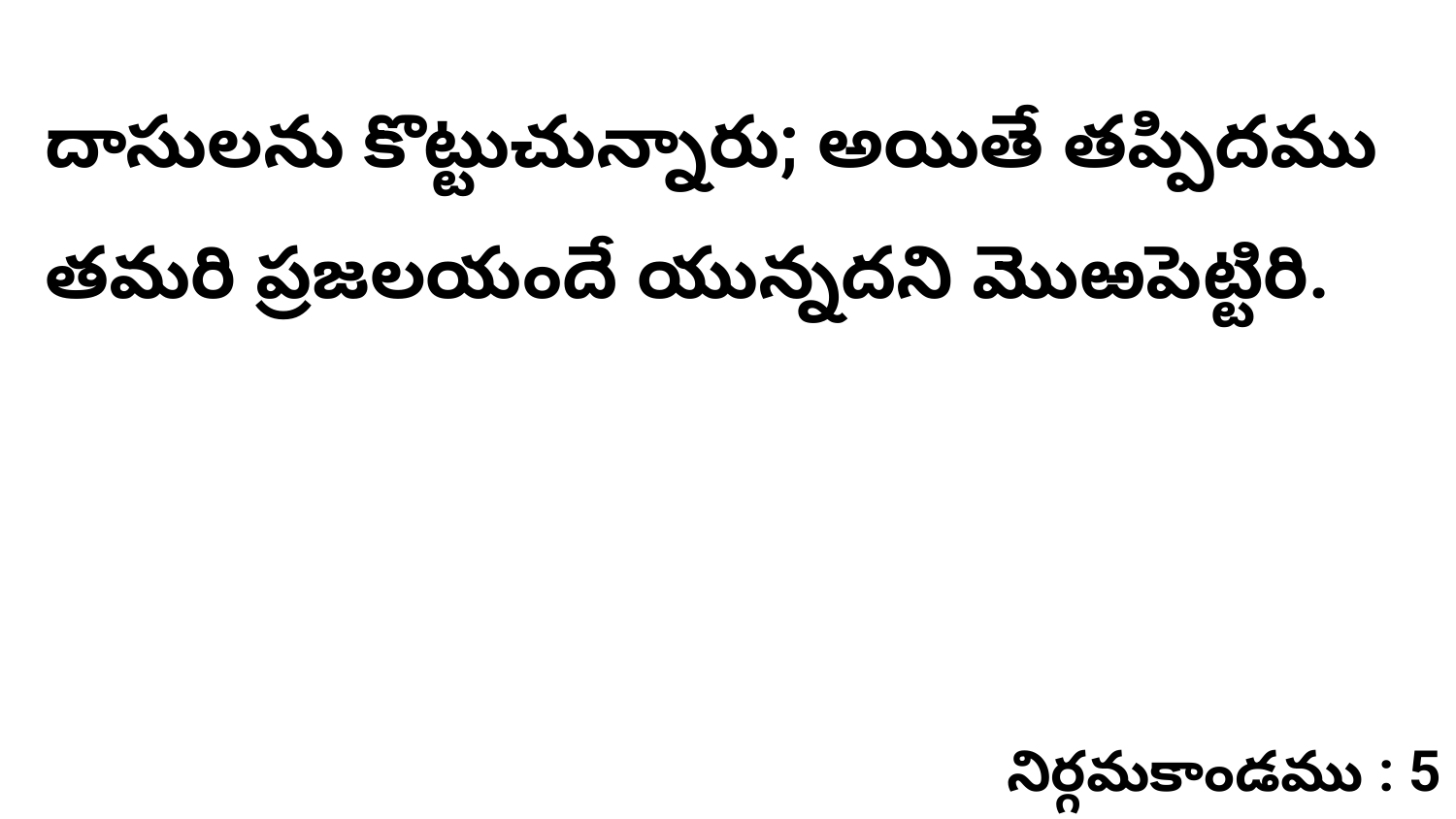

దాసులను కొట్టుచున్నారు; అయితే తప్పిదము తమరి ప్రజలయందే యున్నదని మొఱపెట్టిరి.
నిర్గమకాండము : 5